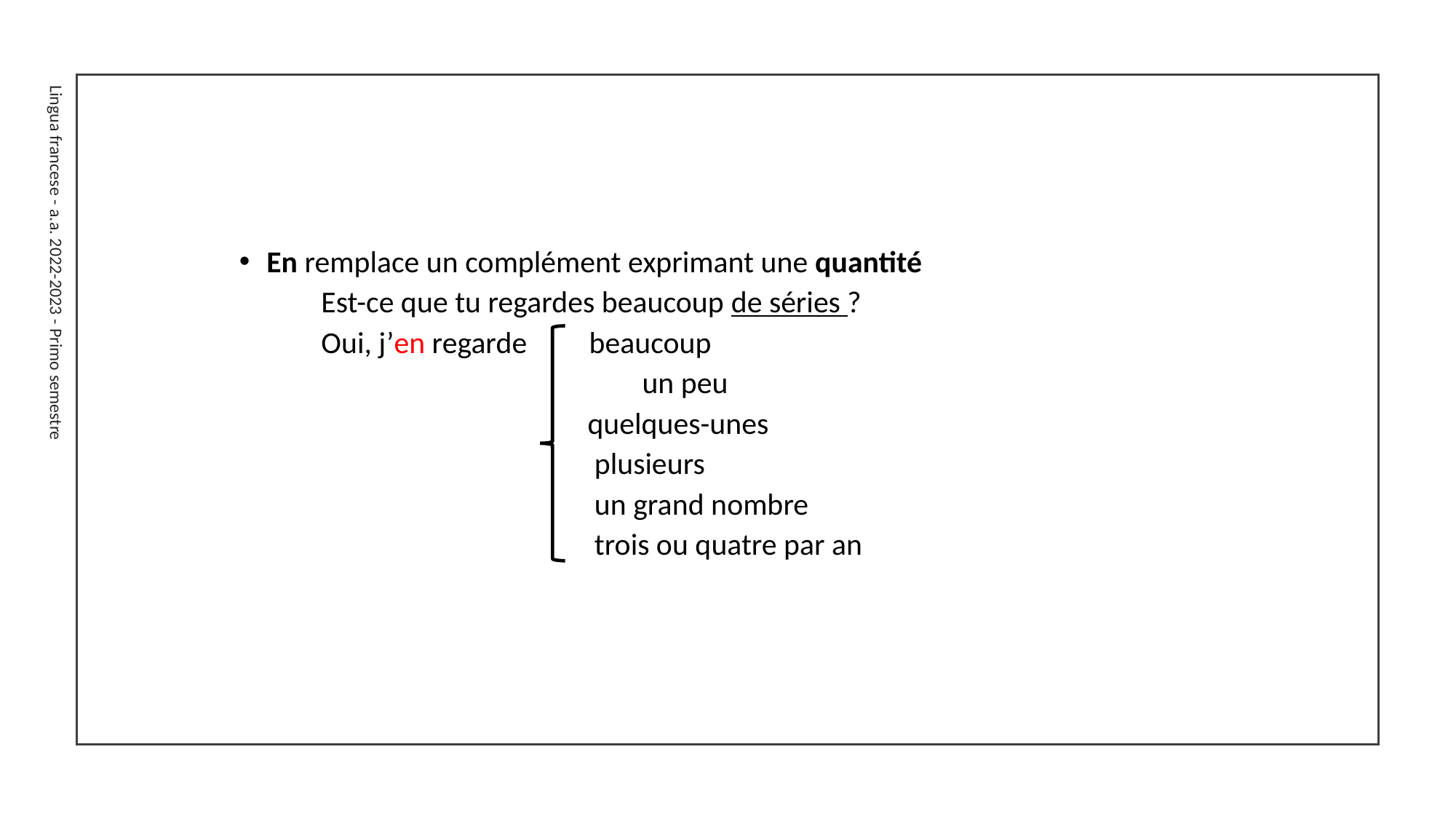

En remplace un complément exprimant une quantité
Est-ce que tu regardes beaucoup de séries ?
Oui, j’en regarde         beaucoup
			   un peu
   quelques-unes
    plusieurs
    un grand nombre
    trois ou quatre par an

Lingua francese - a.a. 2022-2023 - Primo semestre